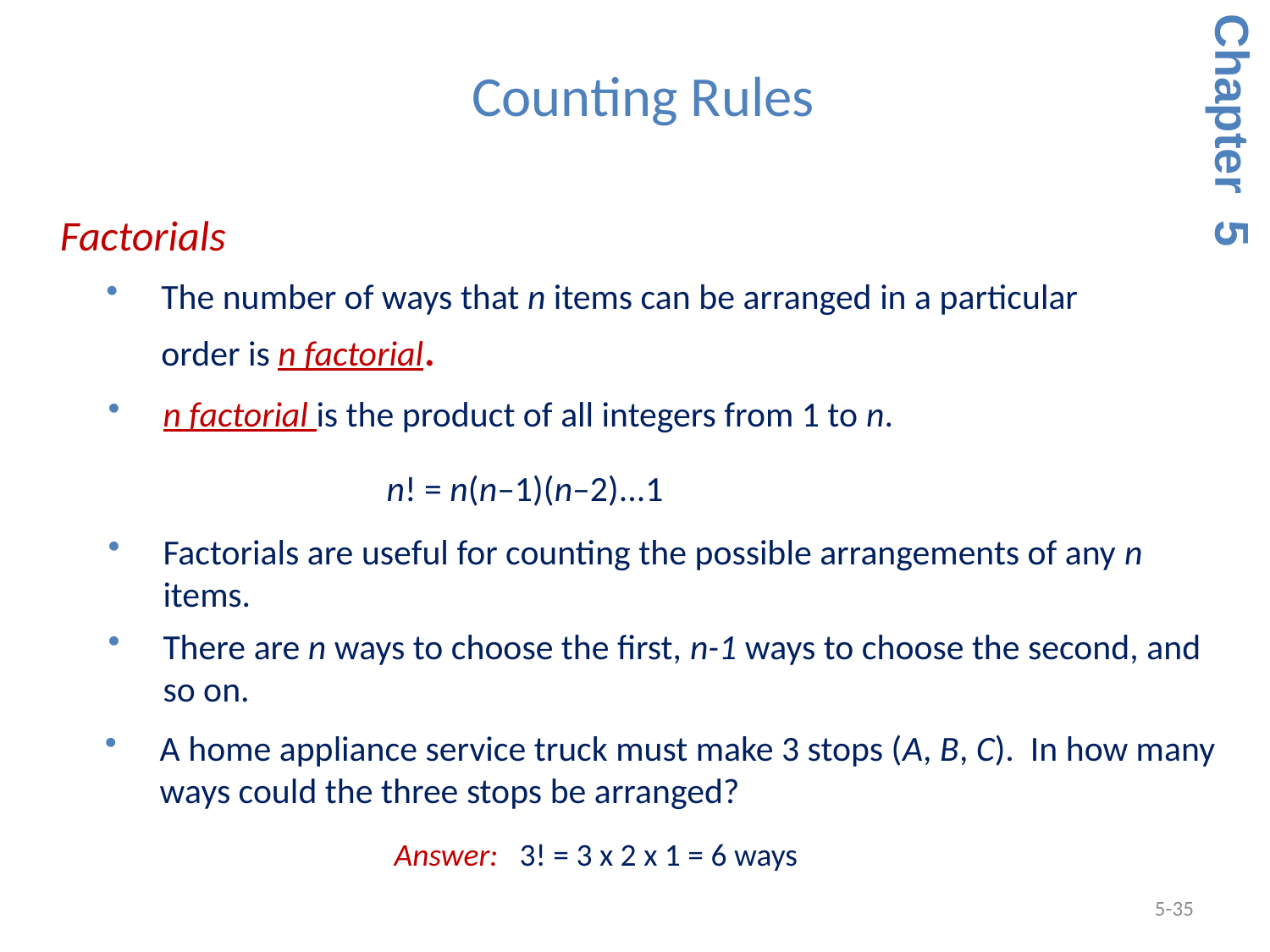

Counting Rules
Chapter  5

 Factorials
The number of ways that n items can be arranged in a particular order is n factorial.
n factorial is the product of all integers from 1 to n.

n! = n(n–1)(n–2)...1
Factorials are useful for counting the possible arrangements of any n items.

There are n ways to choose the first, n-1 ways to choose the second, and so on.
A home appliance service truck must make 3 stops (A, B, C).  In how many ways could the three stops be arranged?
Answer:   3! = 3 x 2 x 1 = 6 ways
5-35